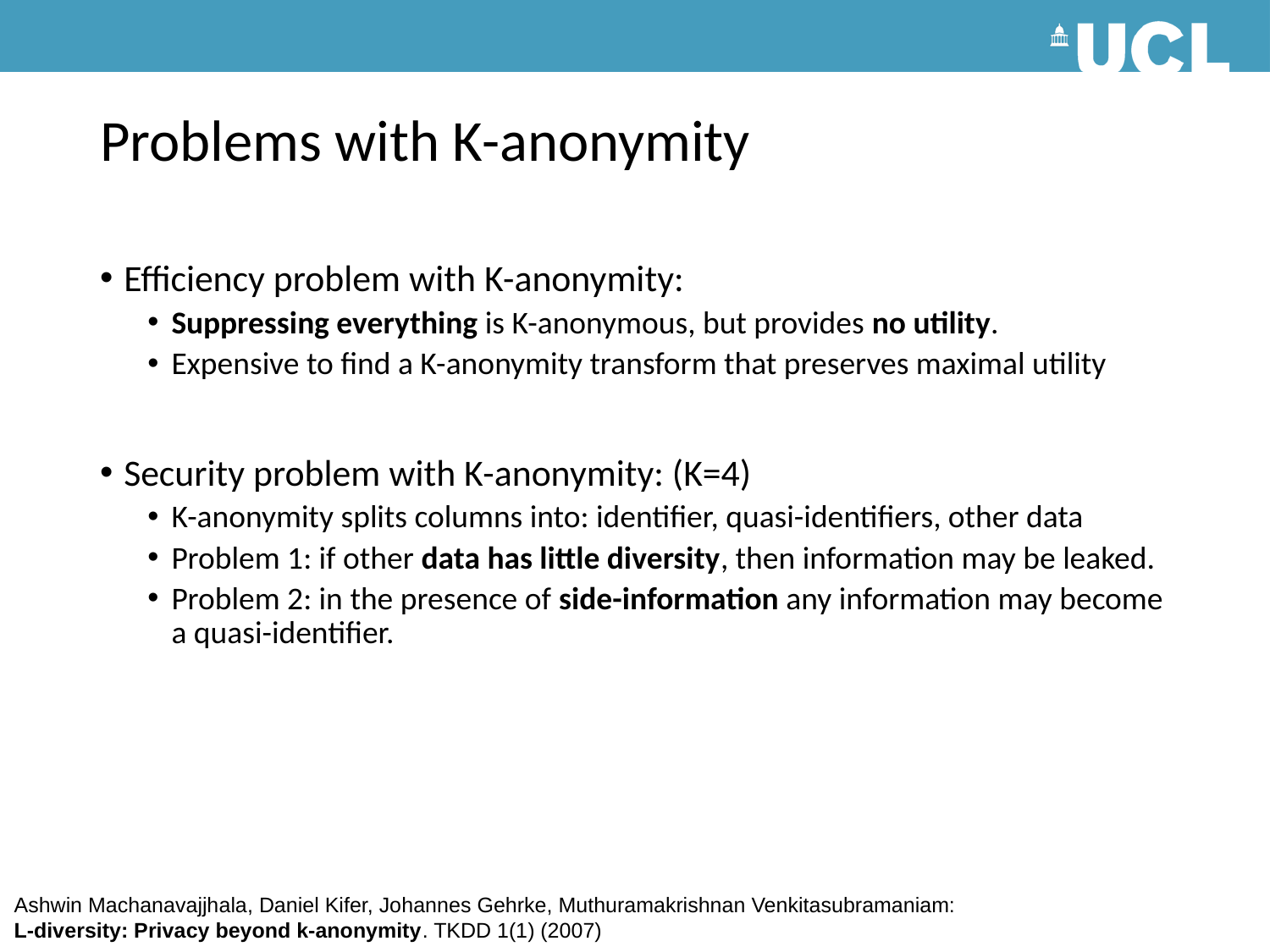

# Problems with K-anonymity
Efficiency problem with K-anonymity:
Suppressing everything is K-anonymous, but provides no utility.
Expensive to find a K-anonymity transform that preserves maximal utility

Security problem with K-anonymity: (K=4)
K-anonymity splits columns into: identifier, quasi-identifiers, other data
Problem 1: if other data has little diversity, then information may be leaked.
Problem 2: in the presence of side-information any information may become a quasi-identifier.
Ashwin Machanavajjhala, Daniel Kifer, Johannes Gehrke, Muthuramakrishnan Venkitasubramaniam:
L-diversity: Privacy beyond k-anonymity. TKDD 1(1) (2007)